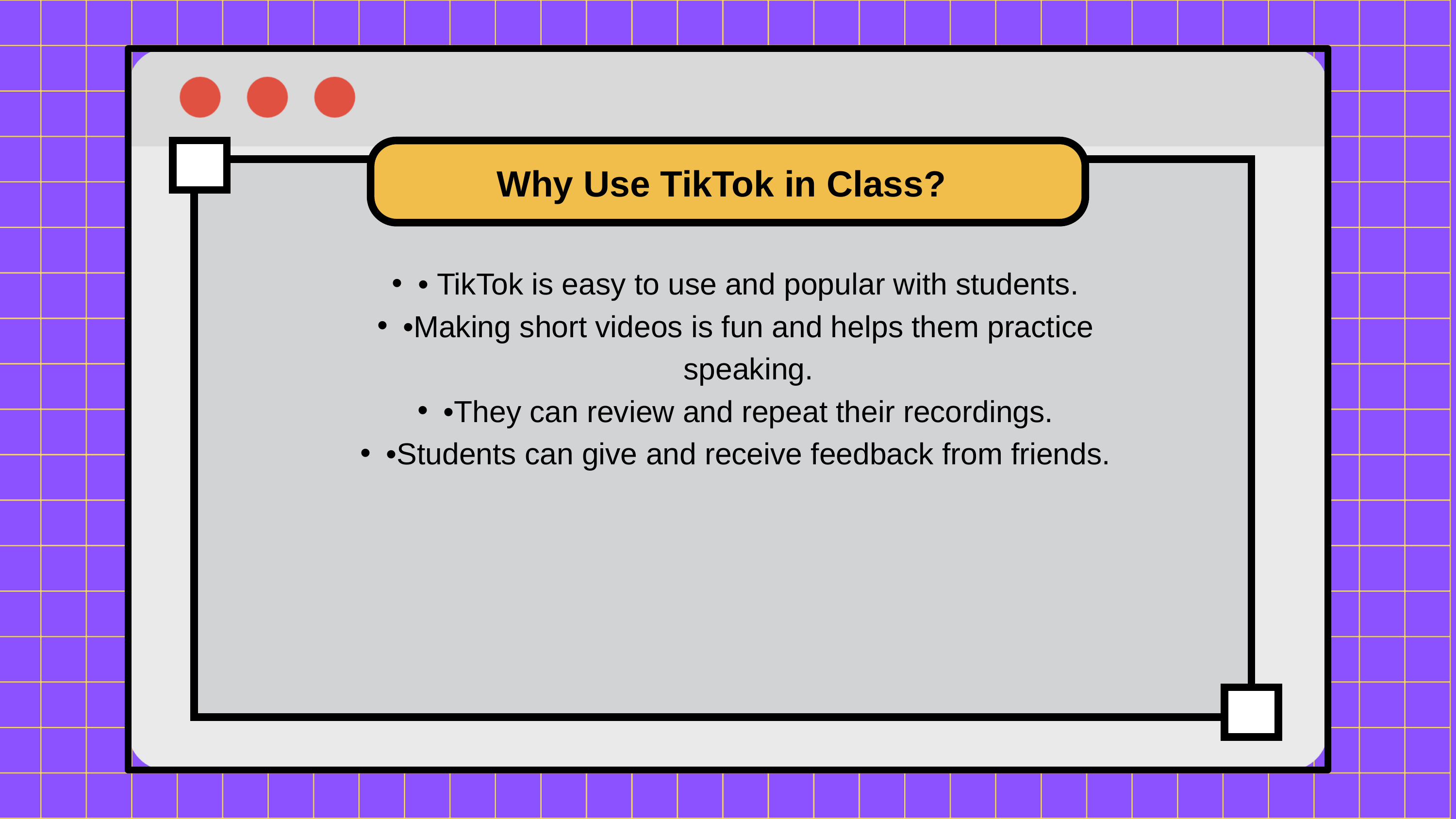

Why Use TikTok in Class?

• TikTok is easy to use and popular with students.
•Making short videos is fun and helps them practice speaking.
•They can review and repeat their recordings.
•Students can give and receive feedback from friends.